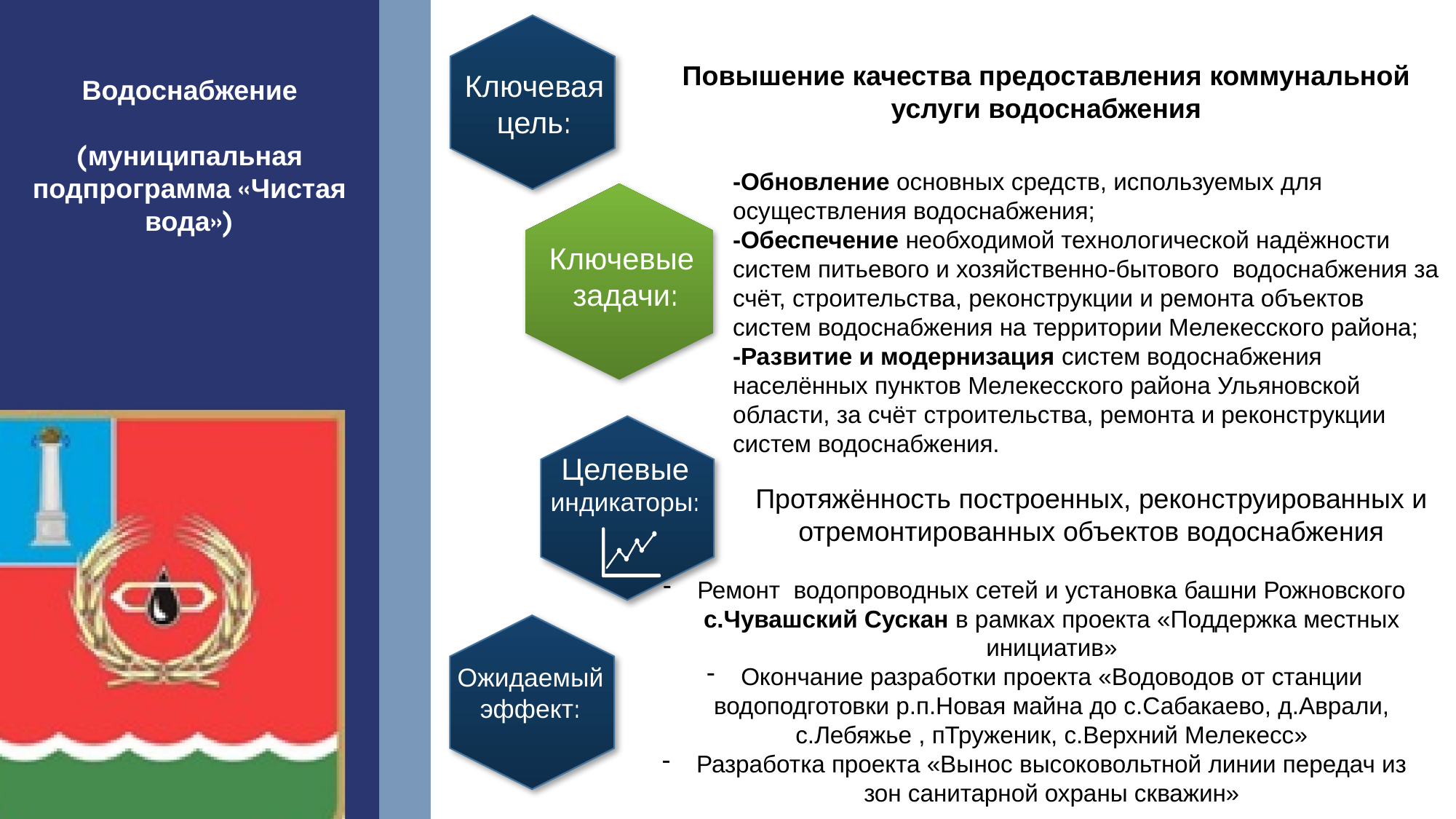

#

Повышение качества предоставления коммунальной услуги водоснабжения
Ключевая
цель:
Водоснабжение
(муниципальная подпрограмма «Чистая вода»)
-Обновление основных средств, используемых для  осуществления водоснабжения;
-Обеспечение необходимой технологической надёжности систем питьевого и хозяйственно-бытового  водоснабжения за счёт, строительства, реконструкции и ремонта объектов систем водоснабжения на территории Мелекесского района;
-Развитие и модернизация систем водоснабжения населённых пунктов Мелекесского района Ульяновской области, за счёт строительства, ремонта и реконструкции систем водоснабжения.

Ключевые
задачи:

Целевые
индикаторы:
Протяжённость построенных, реконструированных и отремонтированных объектов водоснабжения

Ремонт  водопроводных сетей и установка башни Рожновского с.Чувашский Сускан в рамках проекта «Поддержка местных инициатив»
Окончание разработки проекта «Водоводов от станции водоподготовки р.п.Новая майна до с.Сабакаево, д.Аврали, с.Лебяжье , пТруженик, с.Верхний Мелекесс»
Разработка проекта «Вынос высоковольтной линии передач из зон санитарной охраны скважин»

Ожидаемый эффект: